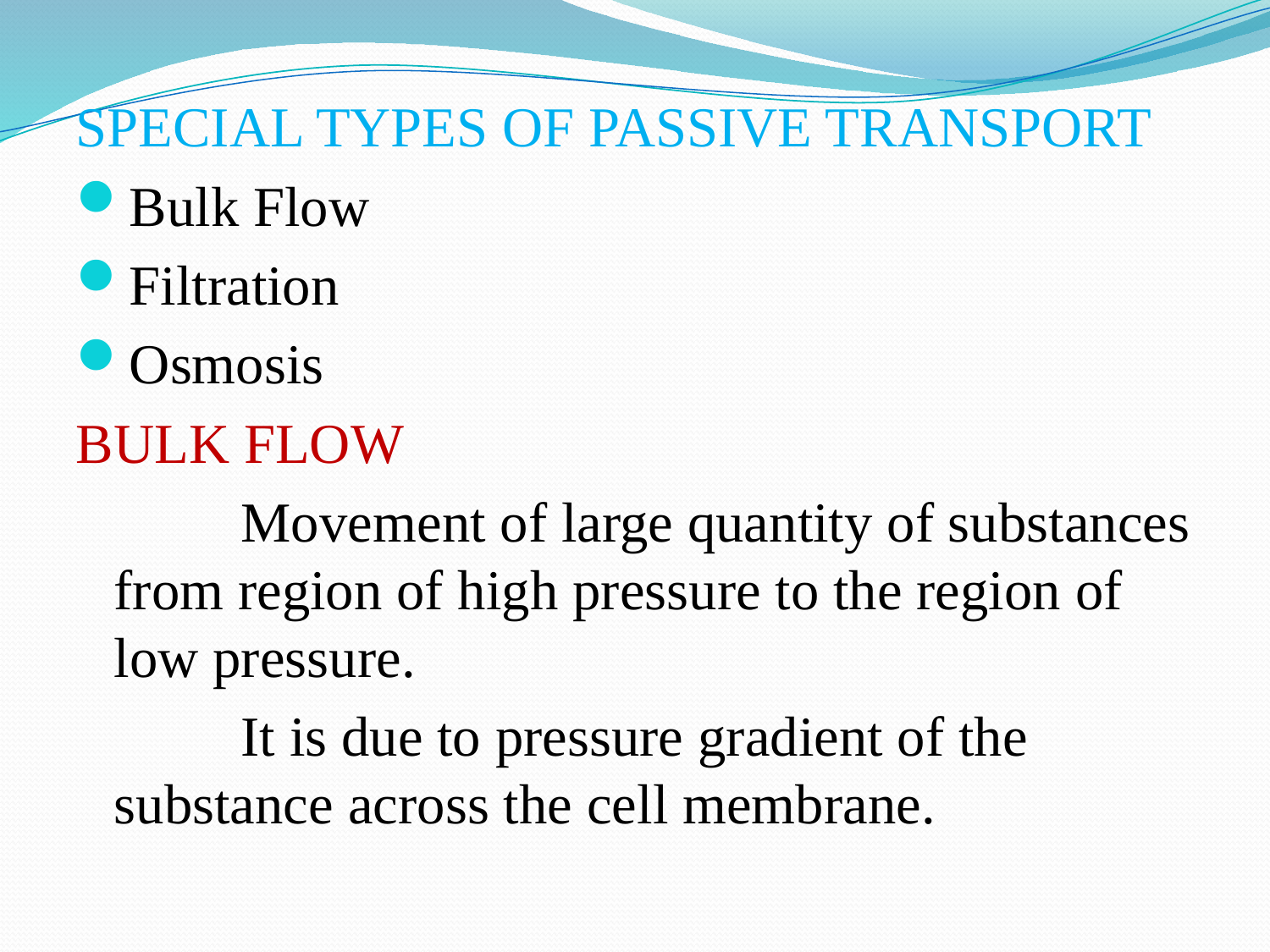

SPECIAL TYPES OF PASSIVE TRANSPORT
Bulk Flow
Filtration
Osmosis
BULK FLOW
 		Movement of large quantity of substances from region of high pressure to the region of low pressure.
		It is due to pressure gradient of the substance across the cell membrane.